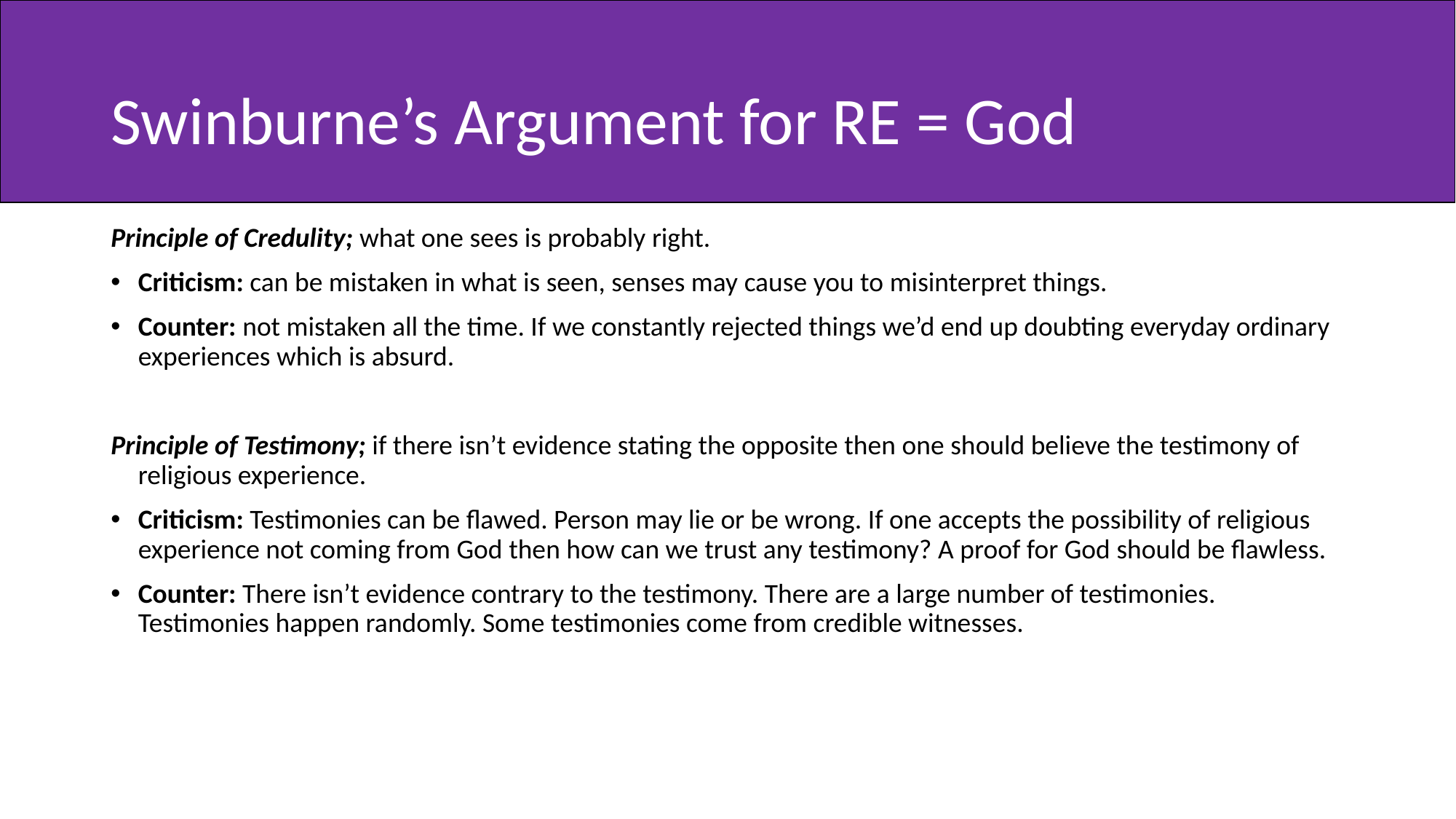

# Swinburne’s Argument for RE = God
Principle of Credulity; what one sees is probably right.
Criticism: can be mistaken in what is seen, senses may cause you to misinterpret things.
Counter: not mistaken all the time. If we constantly rejected things we’d end up doubting everyday ordinary experiences which is absurd.

Principle of Testimony; if there isn’t evidence stating the opposite then one should believe the testimony of religious experience.
Criticism: Testimonies can be flawed. Person may lie or be wrong. If one accepts the possibility of religious experience not coming from God then how can we trust any testimony? A proof for God should be flawless.
Counter: There isn’t evidence contrary to the testimony. There are a large number of testimonies. Testimonies happen randomly. Some testimonies come from credible witnesses.